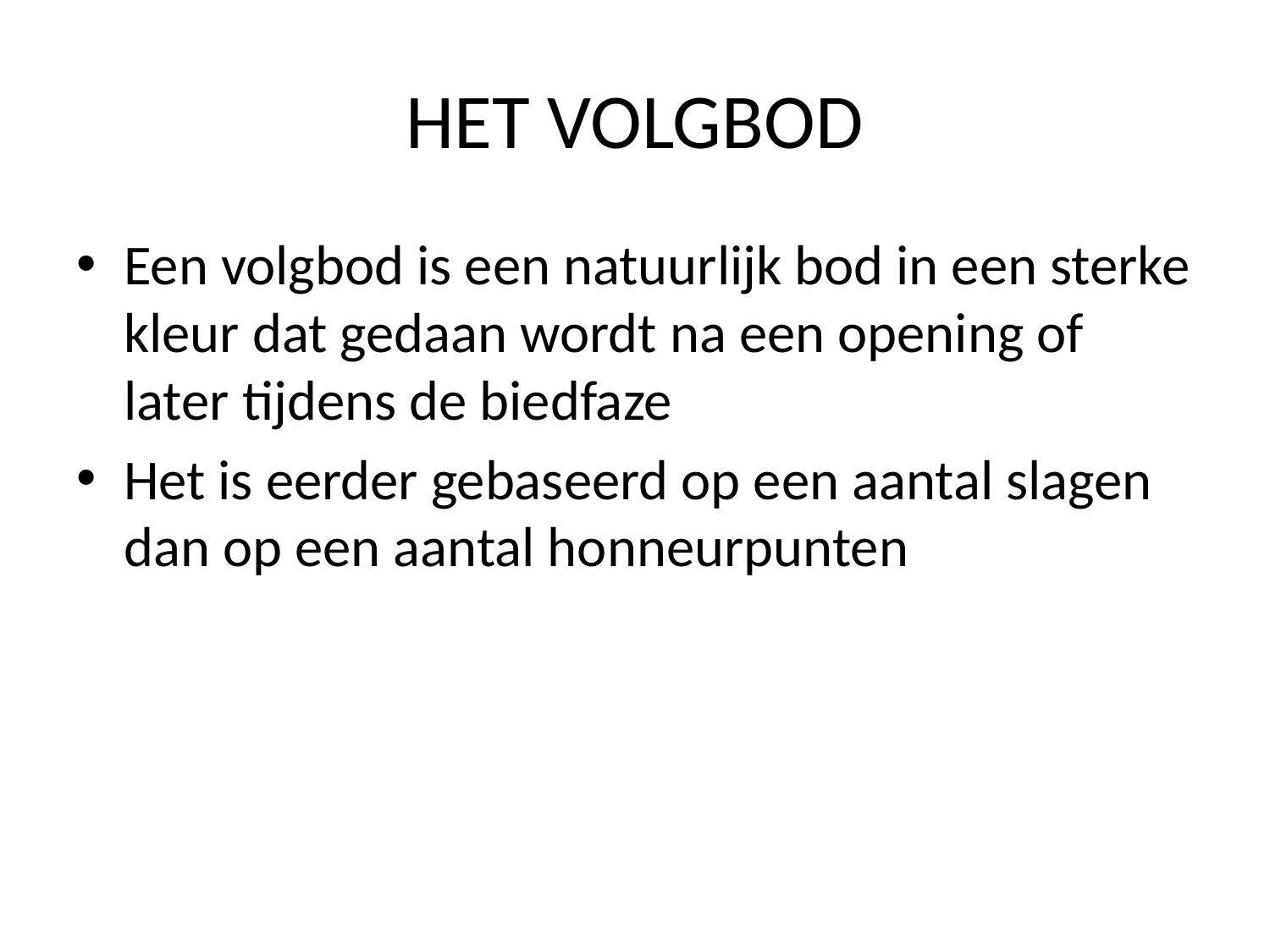

# HET VOLGBOD
Een volgbod is een natuurlijk bod in een sterke kleur dat gedaan wordt na een opening of later tijdens de biedfaze
Het is eerder gebaseerd op een aantal slagen dan op een aantal honneurpunten